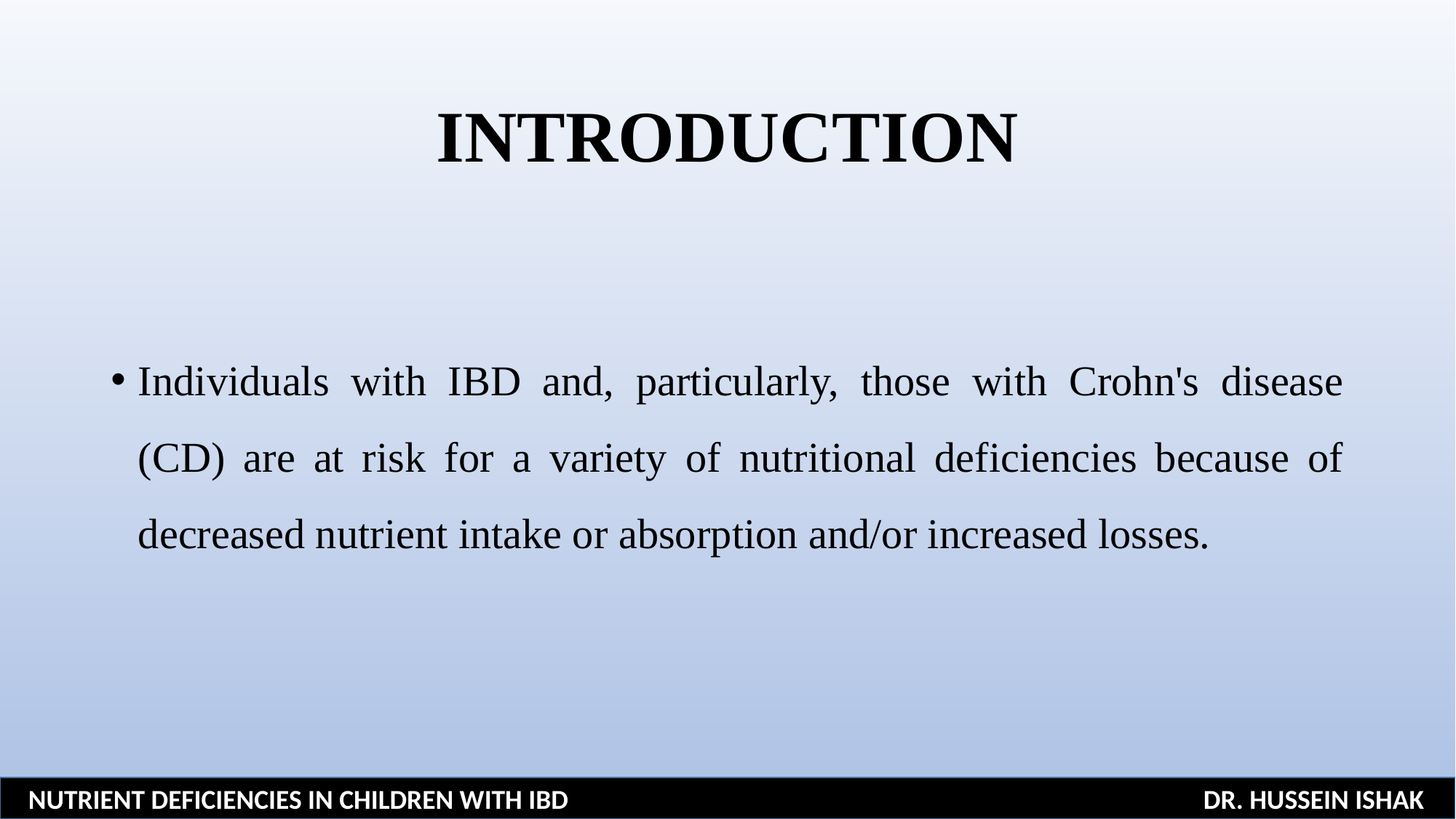

INTRODUCTION
Individuals with IBD and, particularly, those with Crohn's disease (CD) are at risk for a variety of nutritional deficiencies because of decreased nutrient intake or absorption and/or increased losses.
NUTRIENT DEFICIENCIES IN CHILDREN WITH IBD                                                                                                       DR. HUSSEIN ISHAK